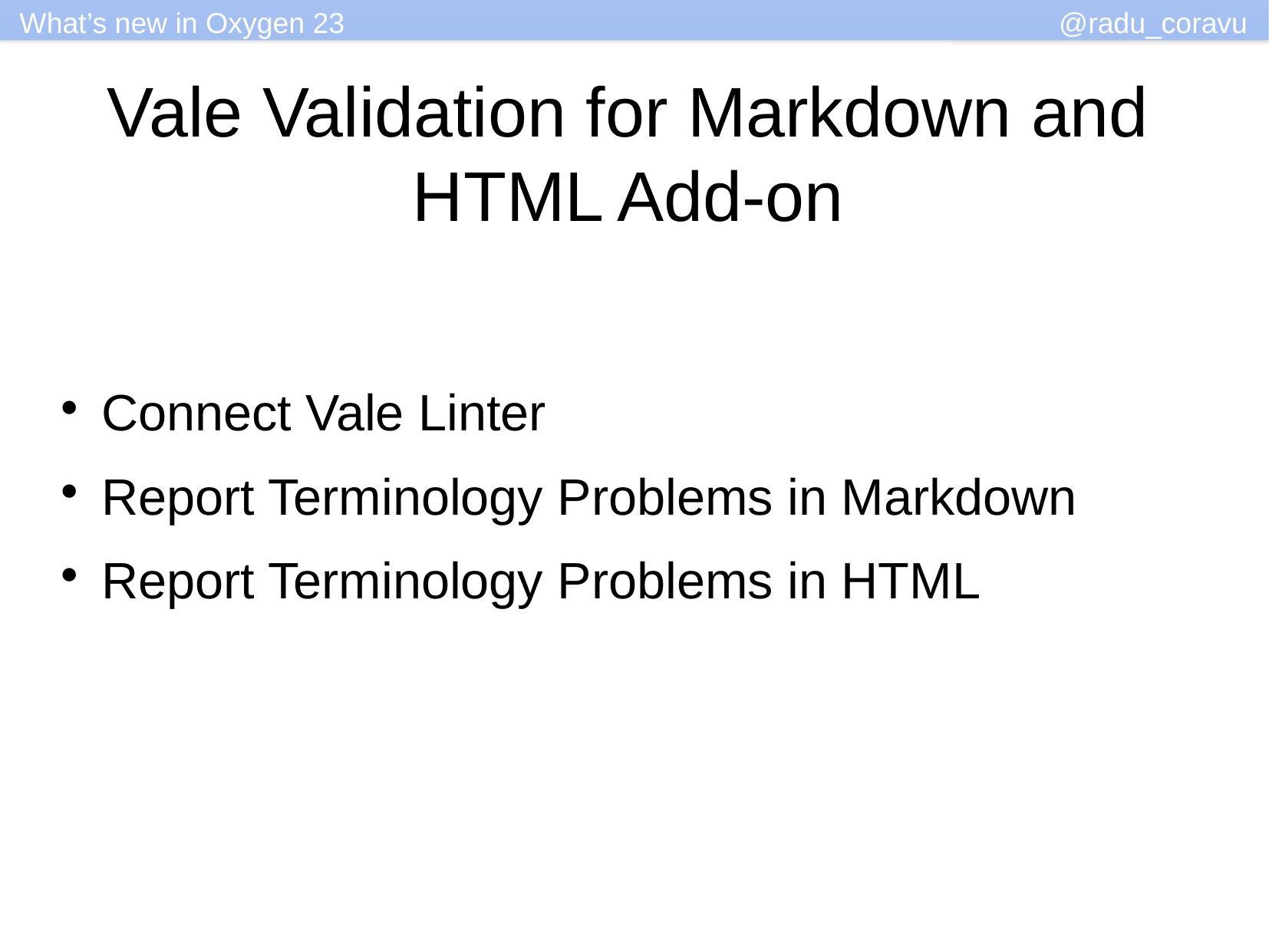

Vale Validation for Markdown and HTML Add-on

Connect Vale Linter
Report Terminology Problems in Markdown
Report Terminology Problems in HTML